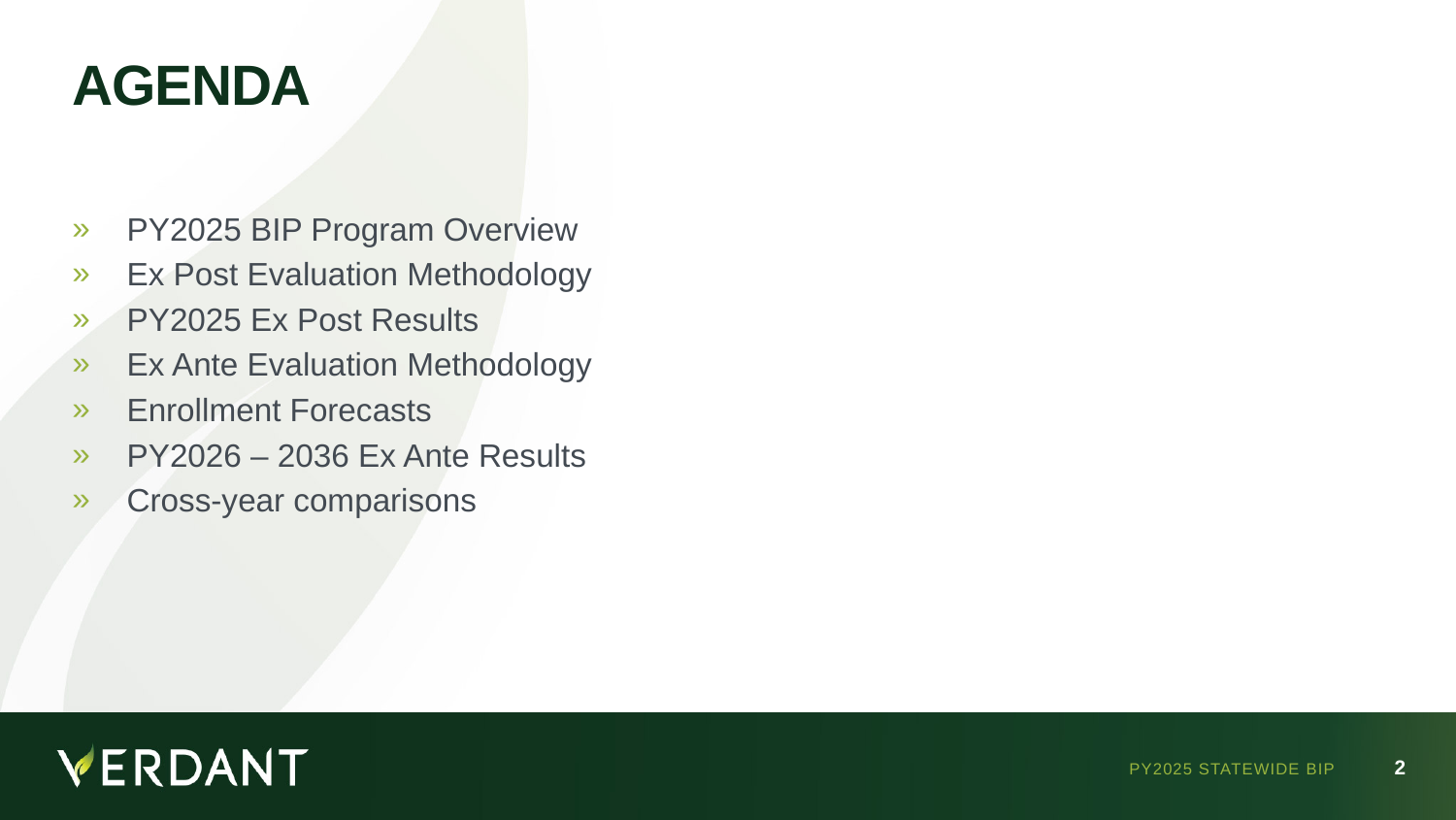

# Agenda

PY2025 BIP Program Overview
Ex Post Evaluation Methodology
PY2025 Ex Post Results
Ex Ante Evaluation Methodology
Enrollment Forecasts
PY2026 – 2036 Ex Ante Results
Cross-year comparisons
PY2025 STATEWIDE BIP